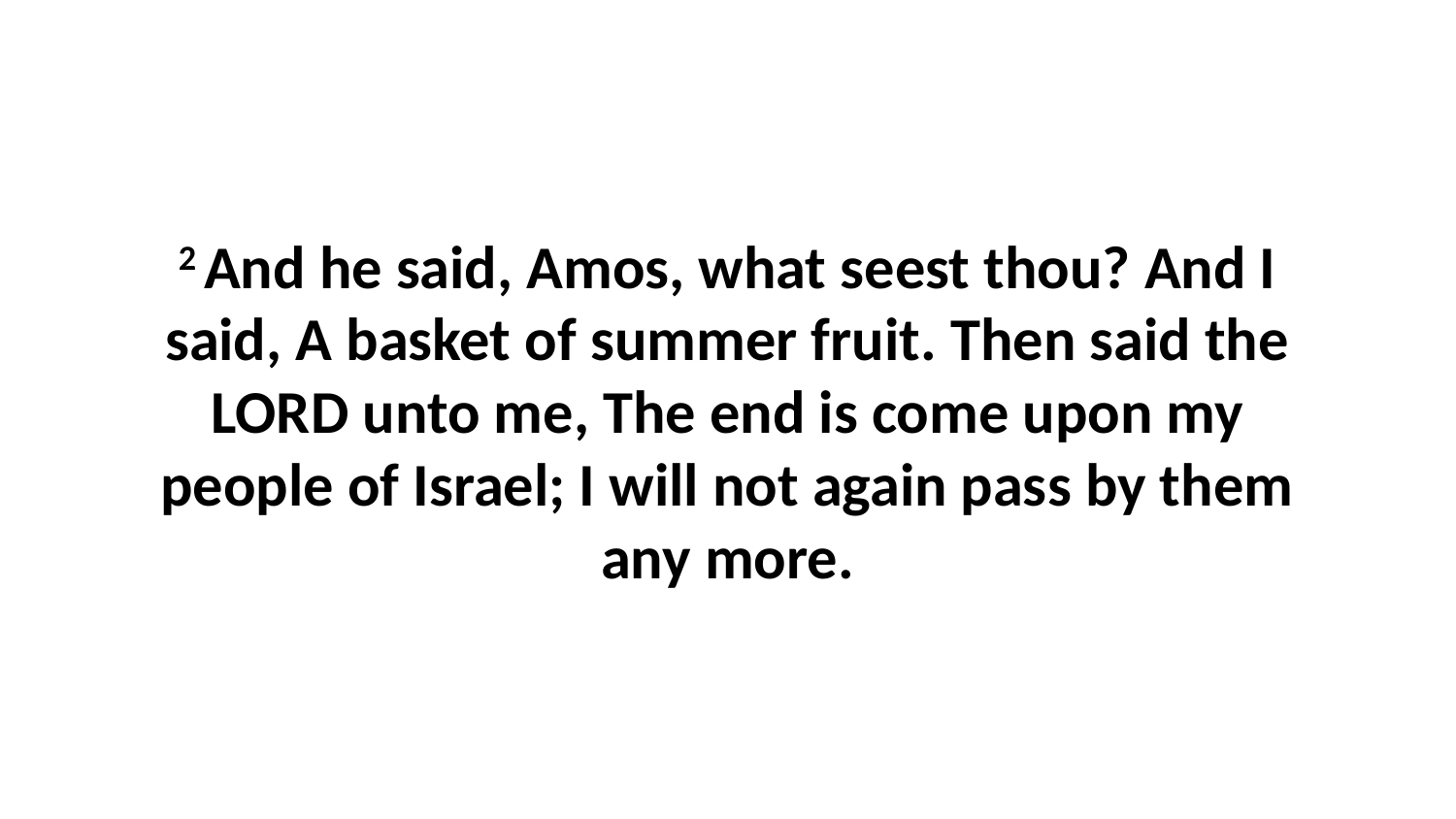

2 And he said, Amos, what seest thou? And I said, A basket of summer fruit. Then said the LORD unto me, The end is come upon my people of Israel; I will not again pass by them any more.